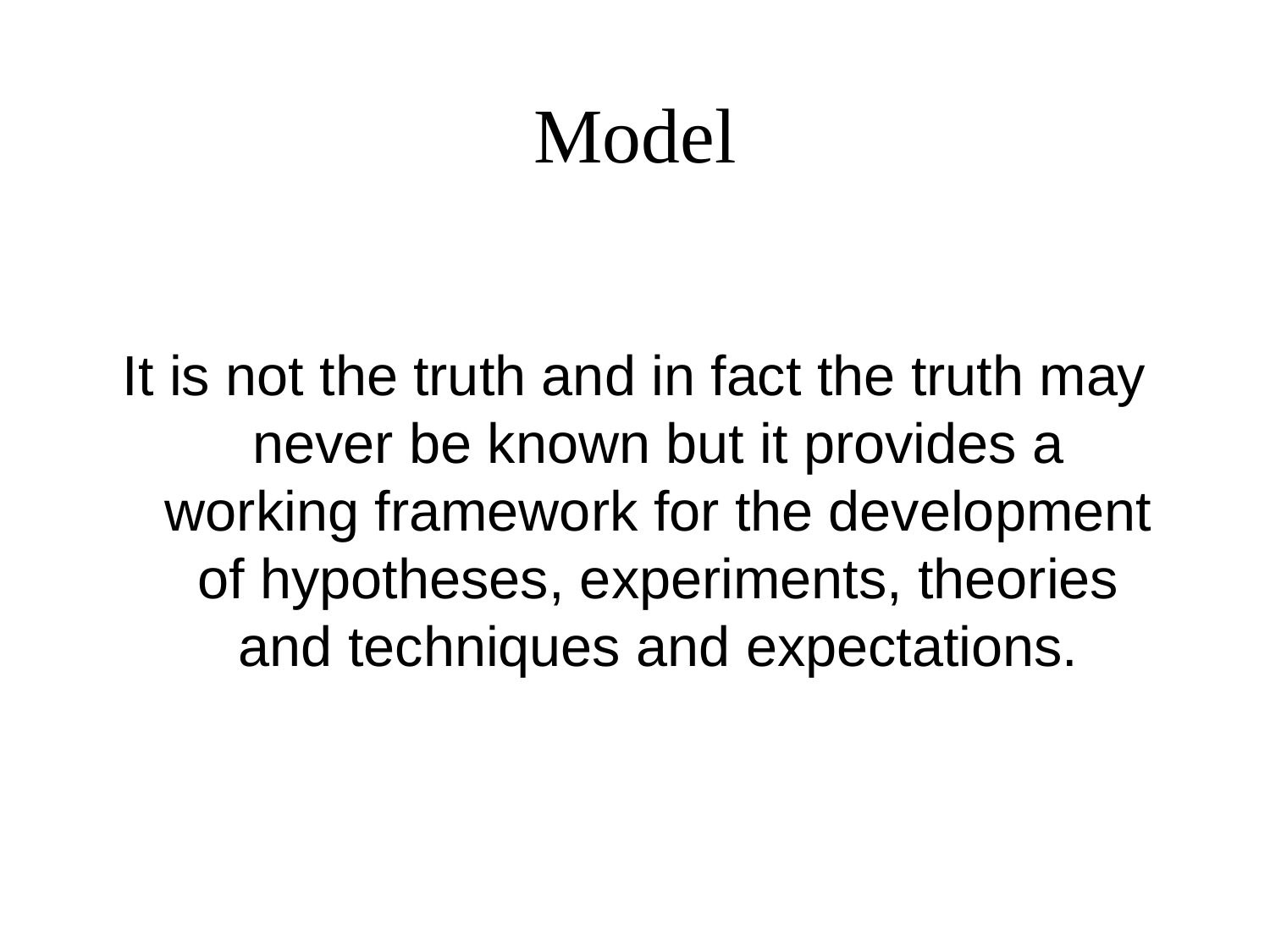

# Model

It is not the truth and in fact the truth may never be known but it provides a working framework for the development of hypotheses, experiments, theories and techniques and expectations.